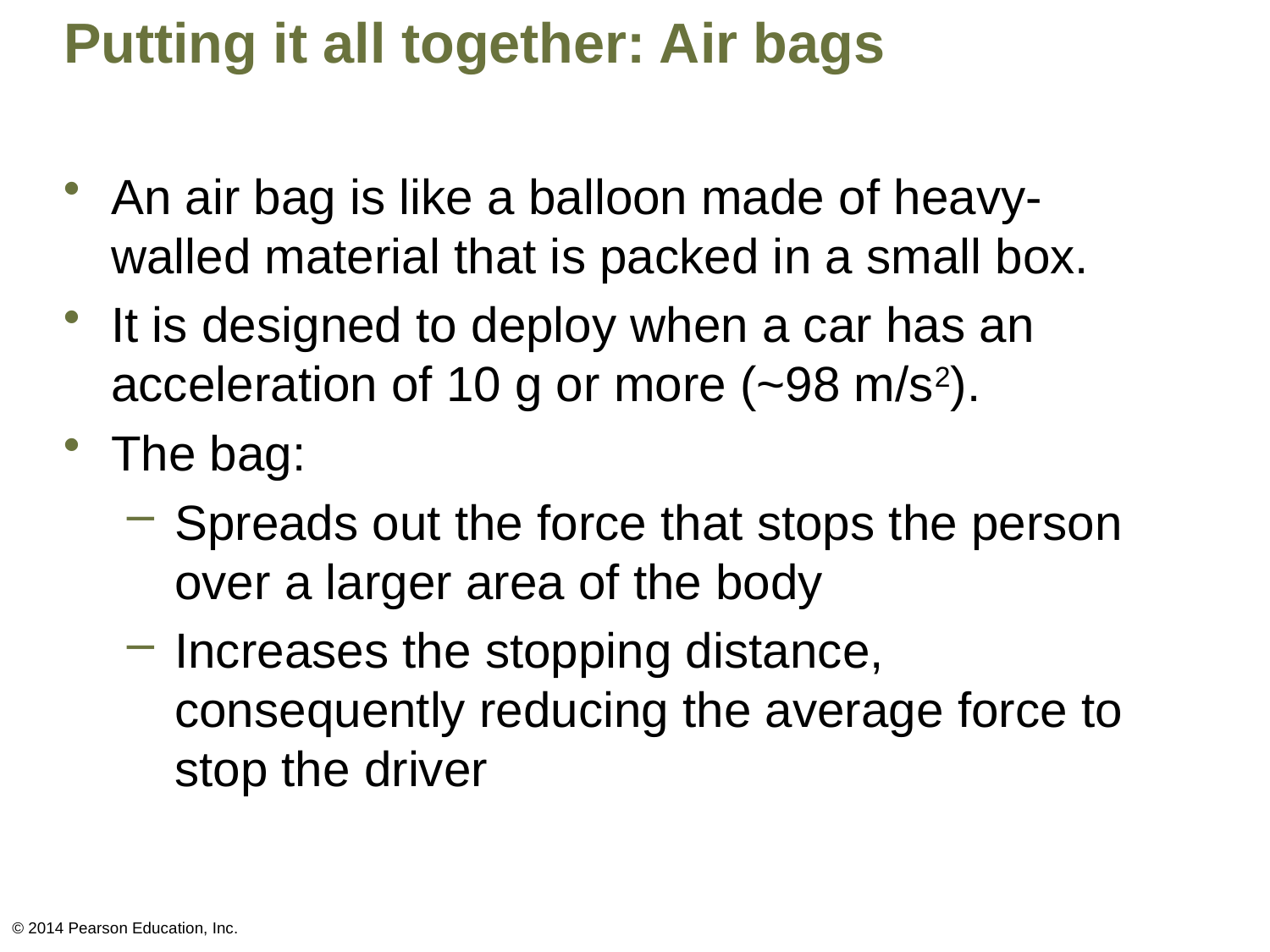

# Putting it all together: Air bags
An air bag is like a balloon made of heavy-walled material that is packed in a small box.
It is designed to deploy when a car has an acceleration of 10 g or more (~98 m/s2).
The bag:
Spreads out the force that stops the person over a larger area of the body
Increases the stopping distance, consequently reducing the average force to stop the driver
© 2014 Pearson Education, Inc.